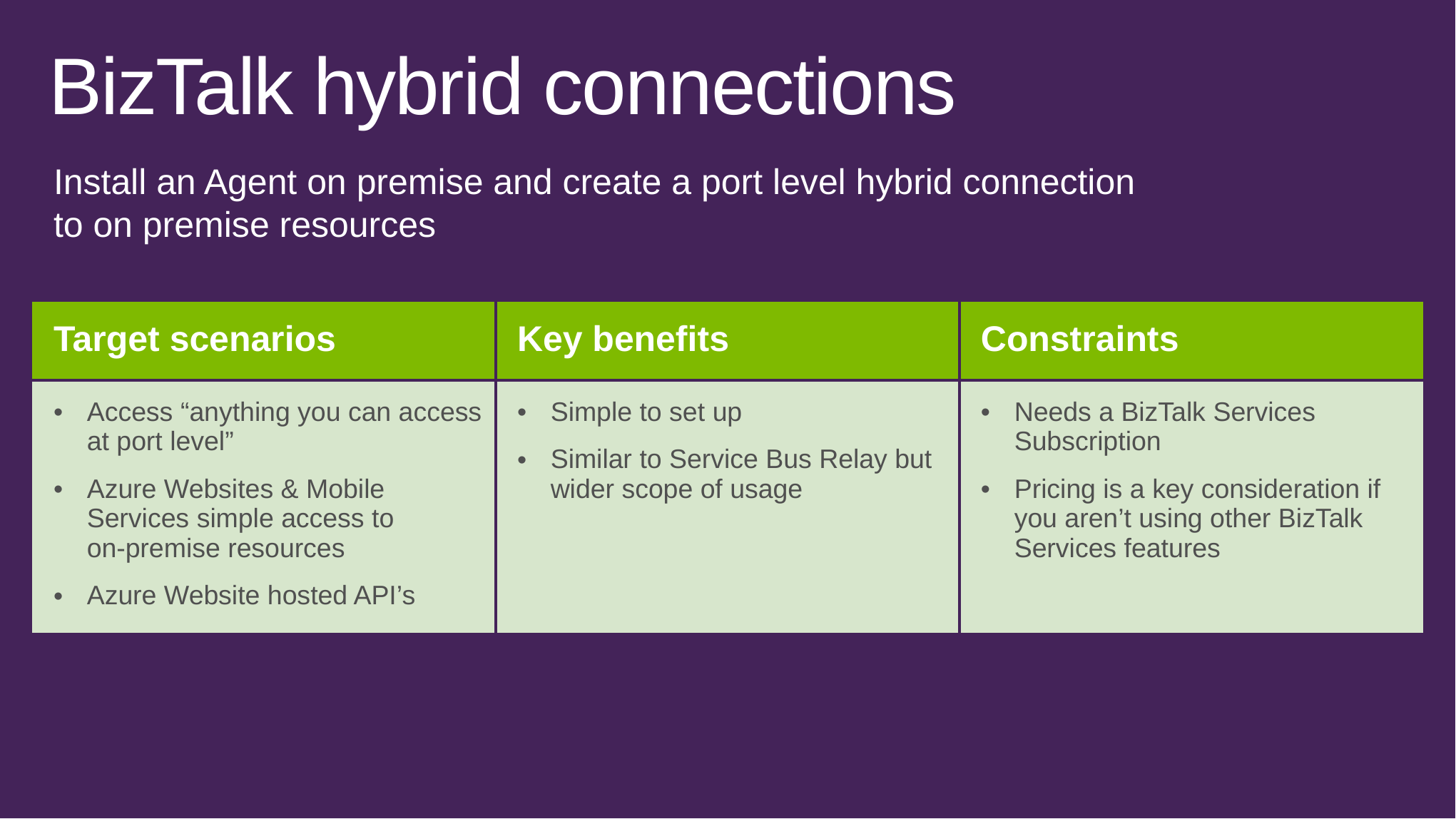

# BizTalk hybrid connections
Install an Agent on premise and create a port level hybrid connection
to on premise resources
| Target scenarios | Key benefits | Constraints |
| --- | --- | --- |
| Access “anything you can access at port level” Azure Websites & Mobile Services simple access to on-premise resources Azure Website hosted API’s | Simple to set up Similar to Service Bus Relay but wider scope of usage | Needs a BizTalk Services Subscription Pricing is a key consideration if you aren’t using other BizTalk Services features |